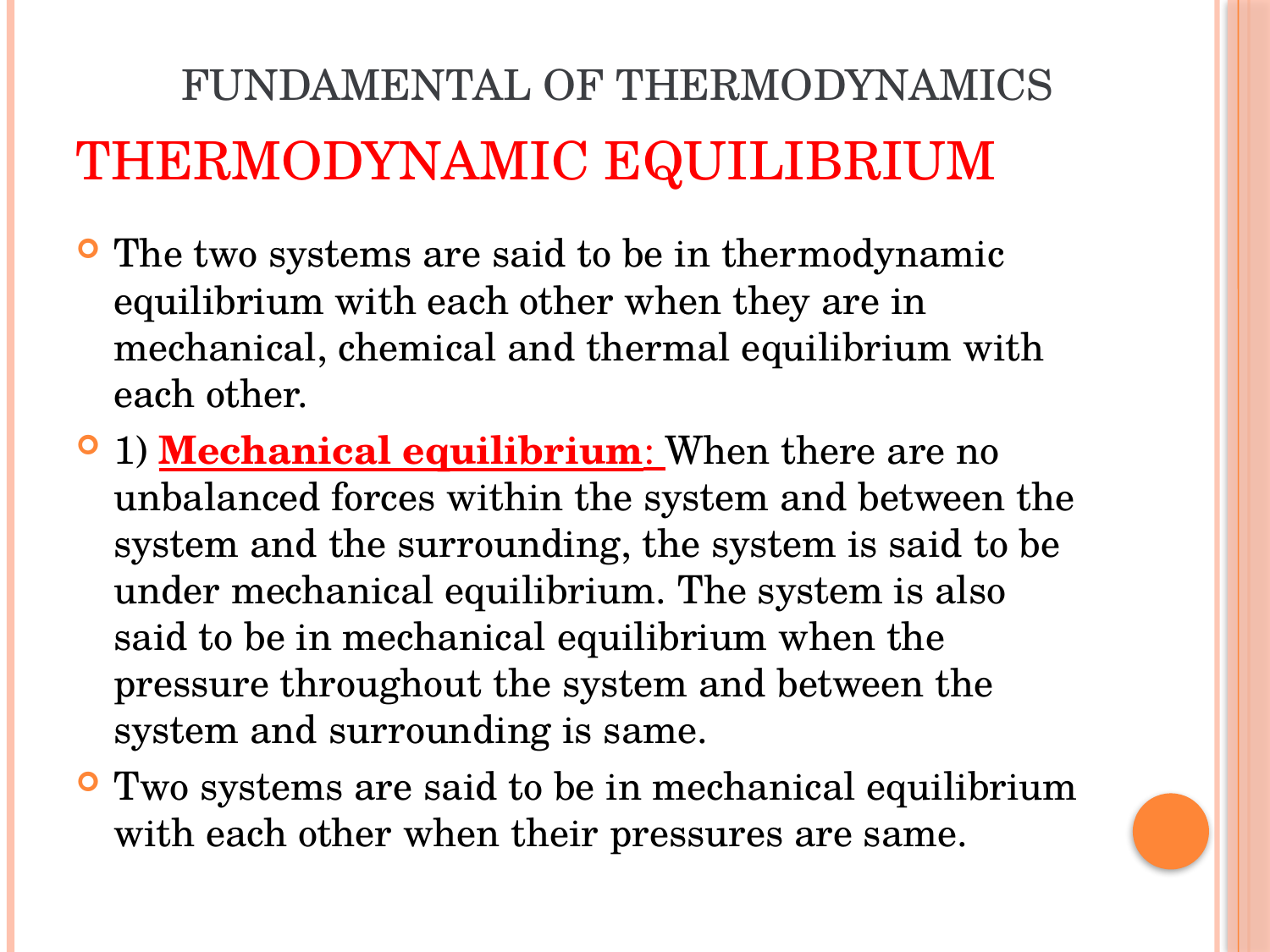

Fundamental of thermodynamics
# Thermodynamic equilibrium
The two systems are said to be in thermodynamic equilibrium with each other when they are in mechanical, chemical and thermal equilibrium with each other.
1) Mechanical equilibrium: When there are no unbalanced forces within the system and between the system and the surrounding, the system is said to be under mechanical equilibrium. The system is also said to be in mechanical equilibrium when the pressure throughout the system and between the system and surrounding is same.
Two systems are said to be in mechanical equilibrium with each other when their pressures are same.